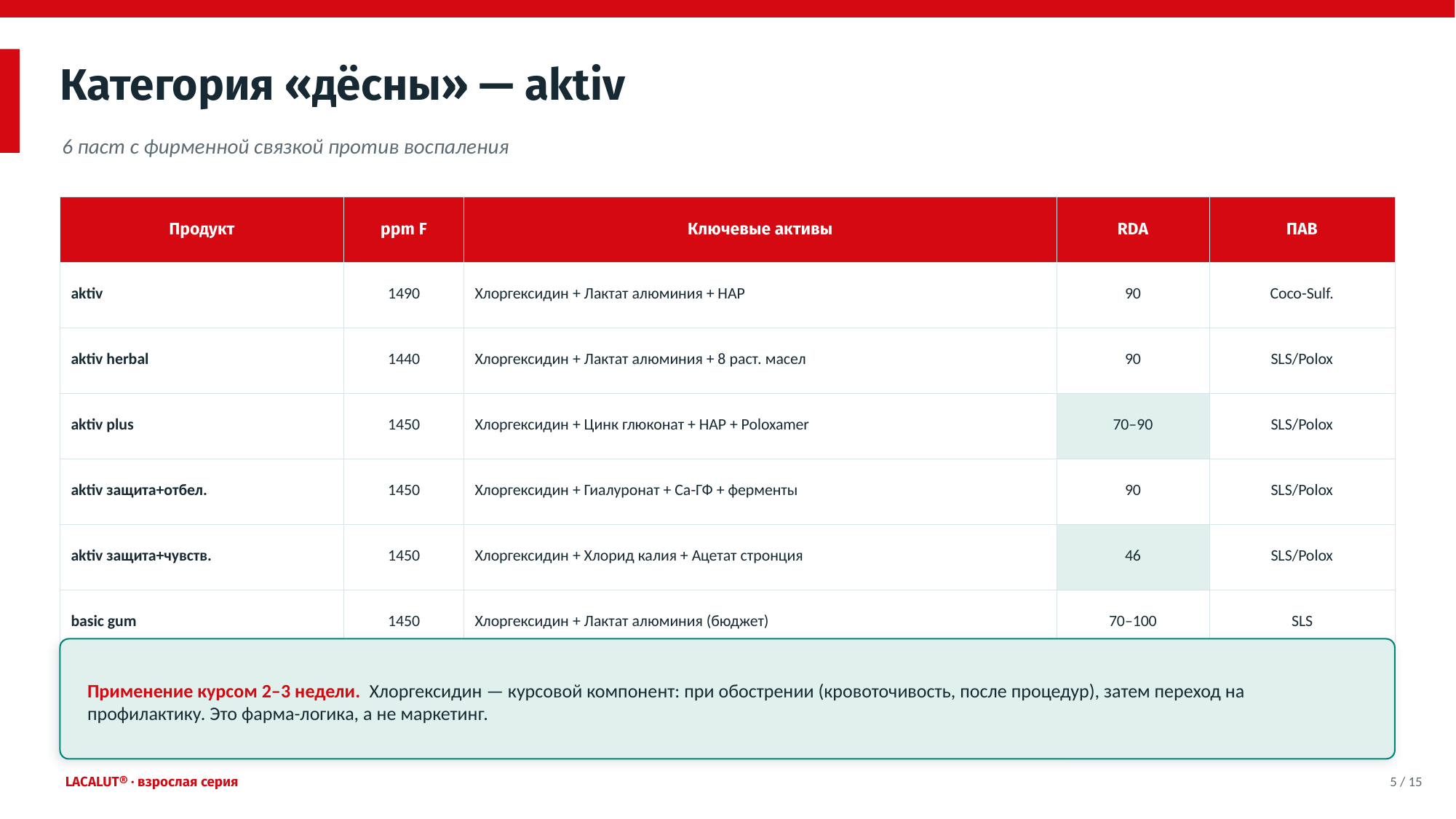

Категория «дёсны» — aktiv

6 паст с фирменной связкой против воспаления
| Продукт | ppm F | Ключевые активы | RDA | ПАВ |
| --- | --- | --- | --- | --- |
| aktiv | 1490 | Хлоргексидин + Лактат алюминия + HAP | 90 | Coco-Sulf. |
| aktiv herbal | 1440 | Хлоргексидин + Лактат алюминия + 8 раст. масел | 90 | SLS/Polox |
| aktiv plus | 1450 | Хлоргексидин + Цинк глюконат + HAP + Poloxamer | 70–90 | SLS/Polox |
| aktiv защита+отбел. | 1450 | Хлоргексидин + Гиалуронат + Ca-ГФ + ферменты | 90 | SLS/Polox |
| aktiv защита+чувств. | 1450 | Хлоргексидин + Хлорид калия + Ацетат стронция | 46 | SLS/Polox |
| basic gum | 1450 | Хлоргексидин + Лактат алюминия (бюджет) | 70–100 | SLS |

Применение курсом 2–3 недели.  Хлоргексидин — курсовой компонент: при обострении (кровоточивость, после процедур), затем переход на профилактику. Это фарма-логика, а не маркетинг.
LACALUT® · взрослая серия
5 / 15